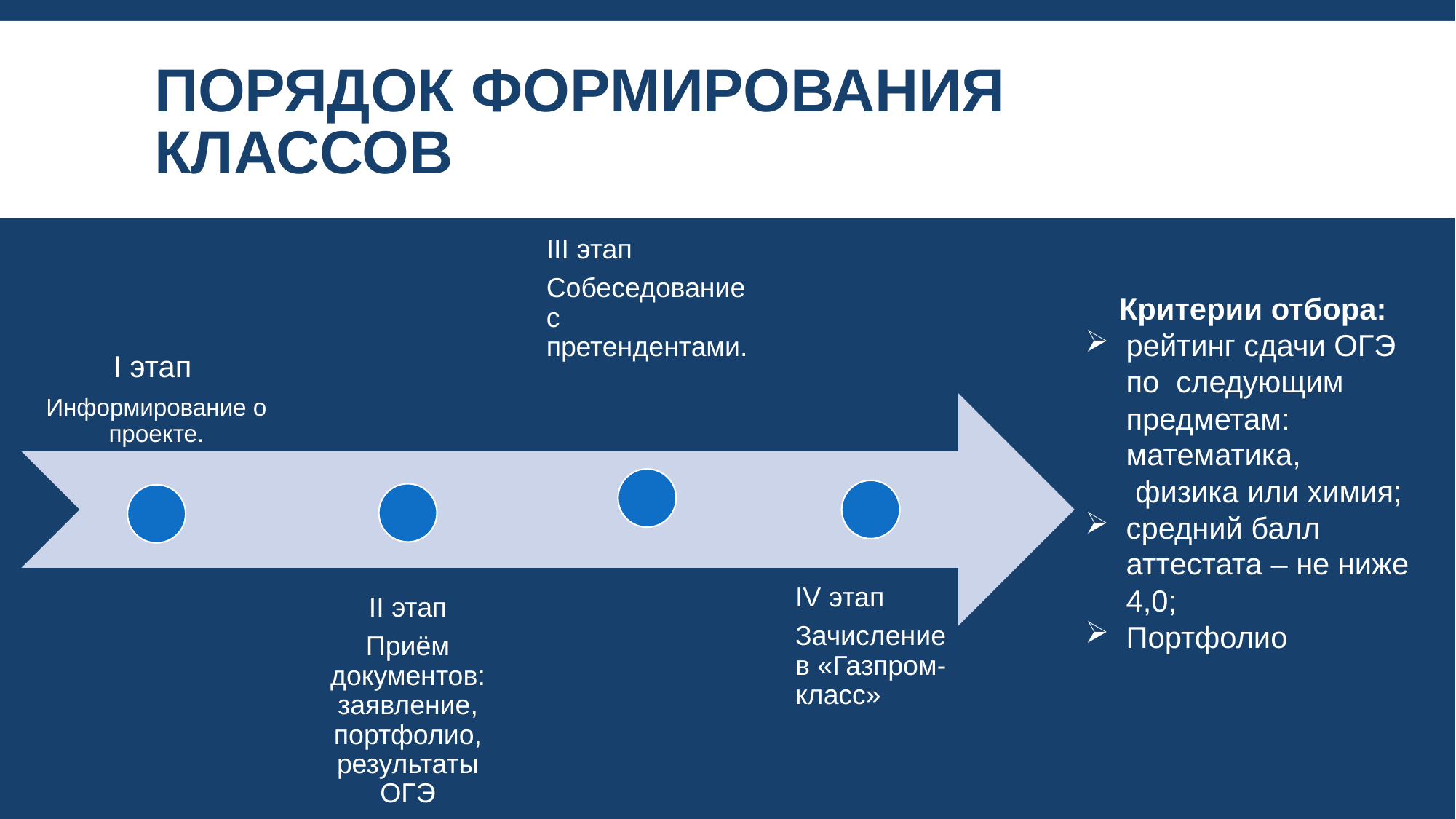

# Порядок формирования классов
I этап
Информирование о проекте.
II этап
Приём документов: заявление, портфолио, результаты ОГЭ
III этап
Собеседование с претендентами.

IV этап
Зачисление в «Газпром-класс»

Критерии отбора:
рейтинг сдачи ОГЭ по  следующим предметам: математика,
      физика или химия;
средний балл аттестата – не ниже 4,0;
Портфолио